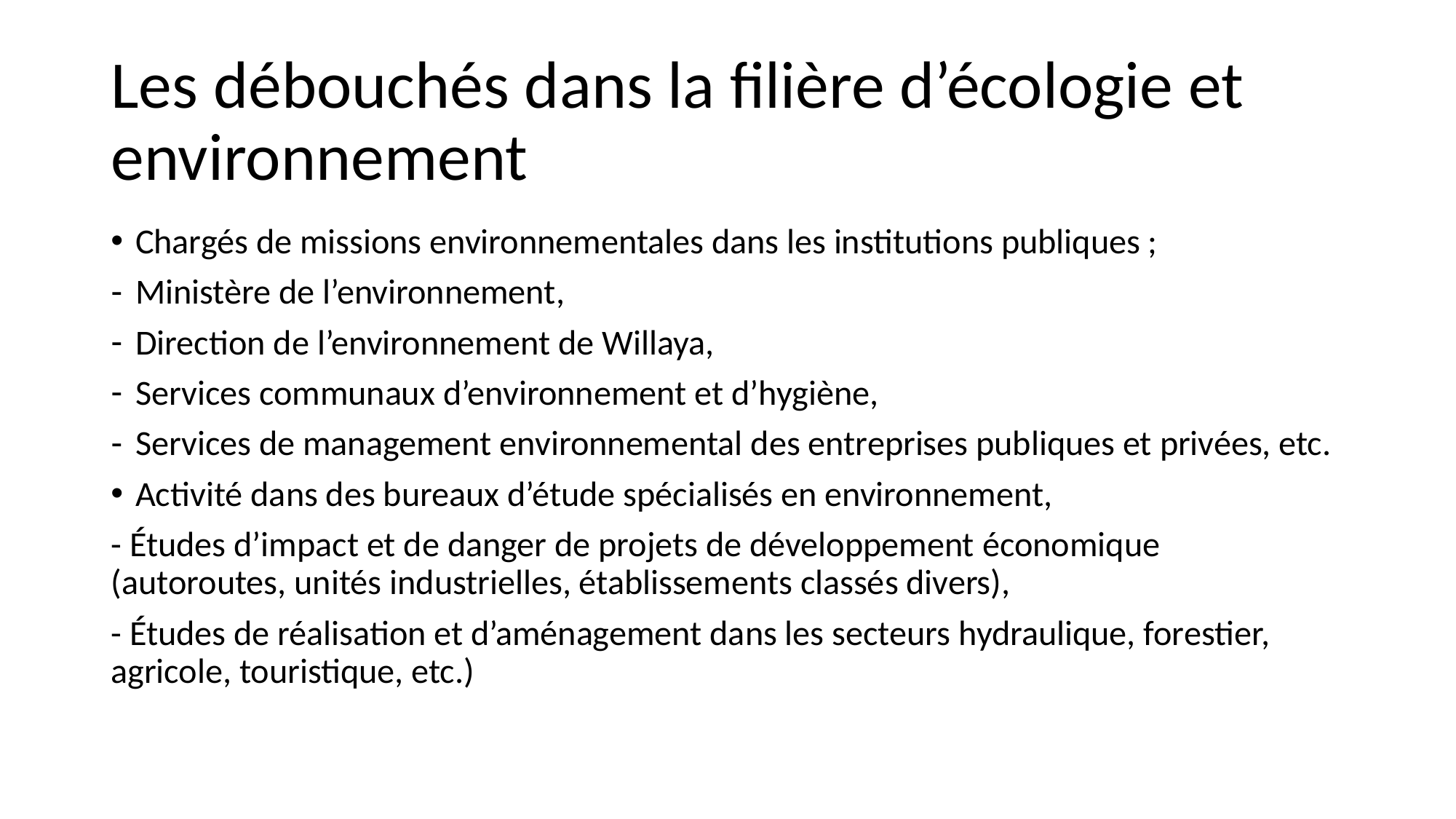

# Les débouchés dans la filière d’écologie et environnement
Chargés de missions environnementales dans les institutions publiques ;
Ministère de l’environnement,
Direction de l’environnement de Willaya,
Services communaux d’environnement et d’hygiène,
Services de management environnemental des entreprises publiques et privées, etc.
Activité dans des bureaux d’étude spécialisés en environnement,
- Études d’impact et de danger de projets de développement économique (autoroutes, unités industrielles, établissements classés divers),
- Études de réalisation et d’aménagement dans les secteurs hydraulique, forestier, agricole, touristique, etc.)